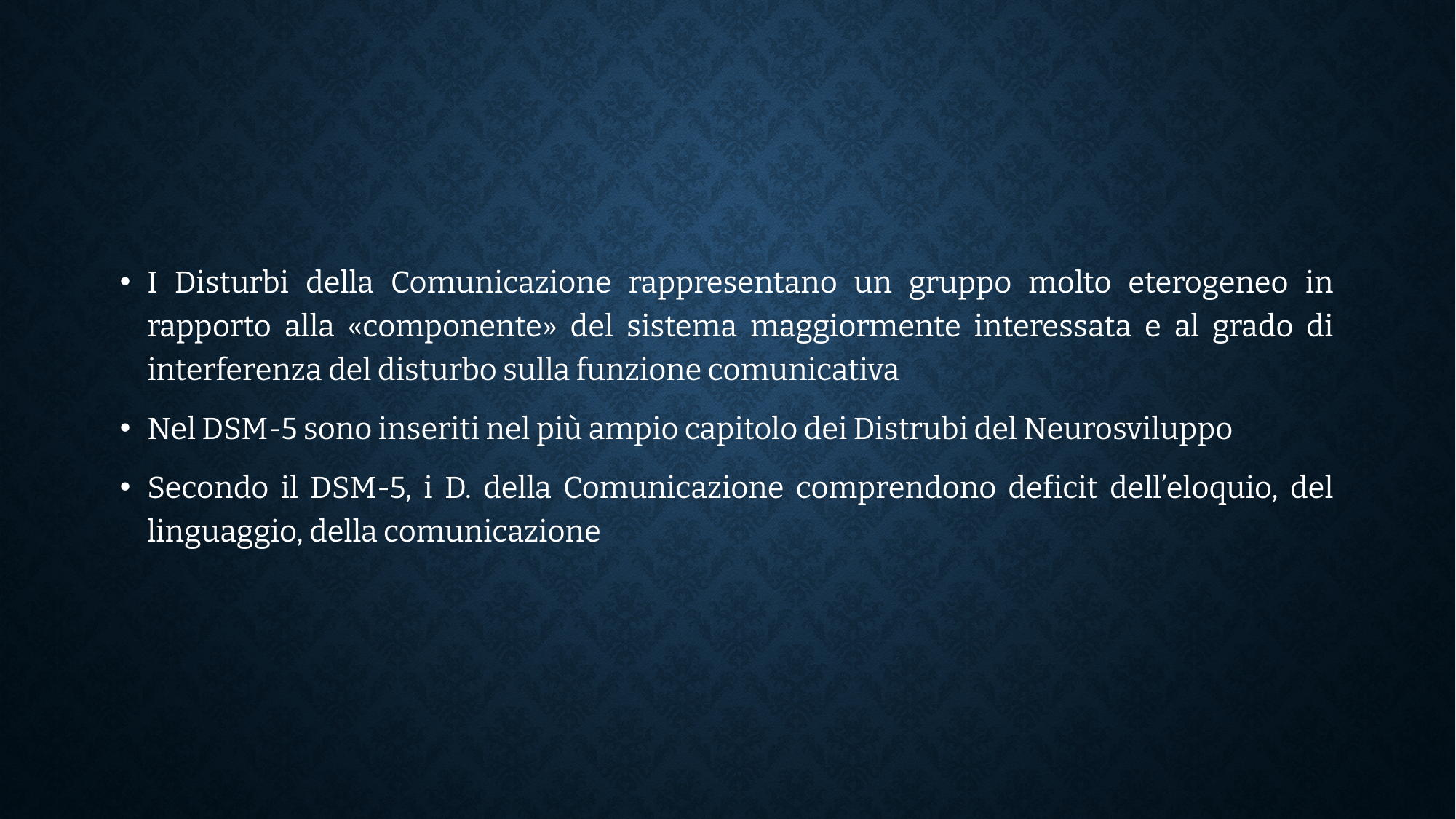

#
I Disturbi della Comunicazione rappresentano un gruppo molto eterogeneo in rapporto alla «componente» del sistema maggiormente interessata e al grado di interferenza del disturbo sulla funzione comunicativa
Nel DSM-5 sono inseriti nel più ampio capitolo dei Distrubi del Neurosviluppo
Secondo il DSM-5, i D. della Comunicazione comprendono deficit dell’eloquio, del linguaggio, della comunicazione